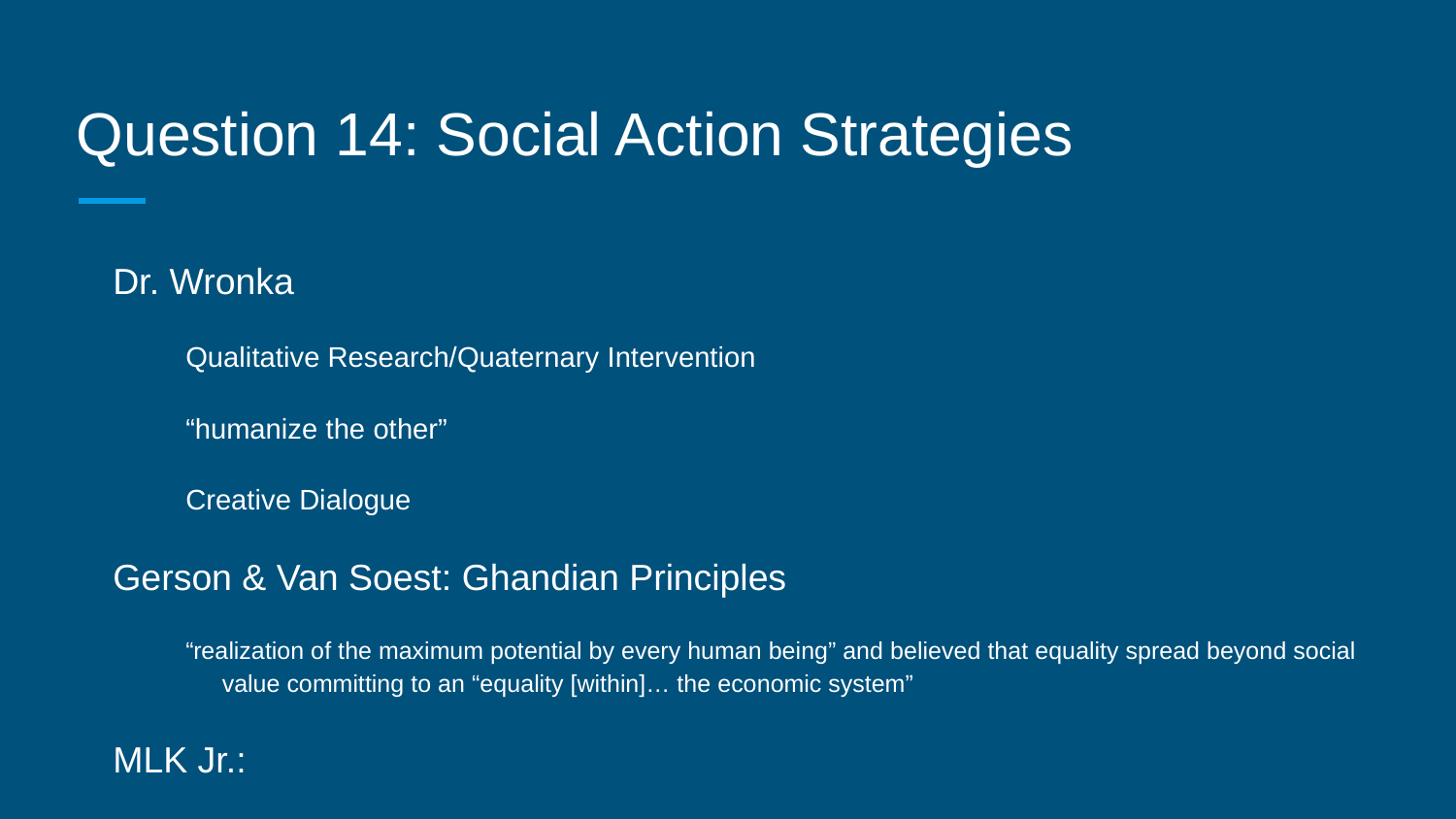

# Question 14: Social Action Strategies
Dr. Wronka
Qualitative Research/Quaternary Intervention
“humanize the other”
Creative Dialogue
Gerson & Van Soest: Ghandian Principles
“realization of the maximum potential by every human being” and believed that equality spread beyond social value committing to an “equality [within]… the economic system”
MLK Jr.:
Building a beloved community through authentic and affirming interactions
supporting those most impacted by mass incarceration in their movements to dismantle the system
“direct nonviolent social action might be necessary to implement human rights principles, thereby creating a human rights culture” ( Wronka)